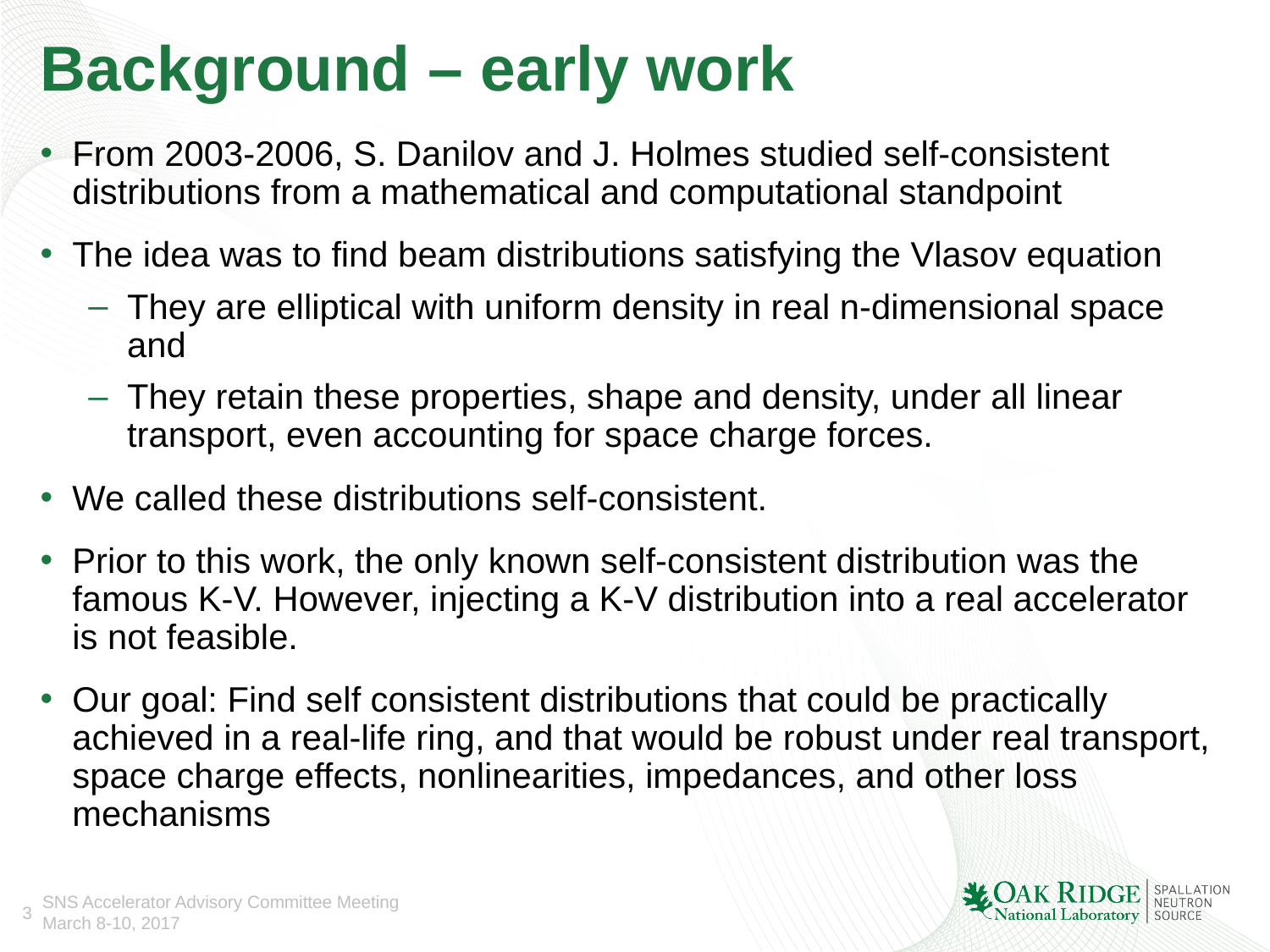

# Background – early work
From 2003-2006, S. Danilov and J. Holmes studied self-consistent distributions from a mathematical and computational standpoint
The idea was to find beam distributions satisfying the Vlasov equation
They are elliptical with uniform density in real n-dimensional space and
They retain these properties, shape and density, under all linear transport, even accounting for space charge forces.
We called these distributions self-consistent.
Prior to this work, the only known self-consistent distribution was the famous K-V. However, injecting a K-V distribution into a real accelerator is not feasible.
Our goal: Find self consistent distributions that could be practically achieved in a real-life ring, and that would be robust under real transport, space charge effects, nonlinearities, impedances, and other loss mechanisms